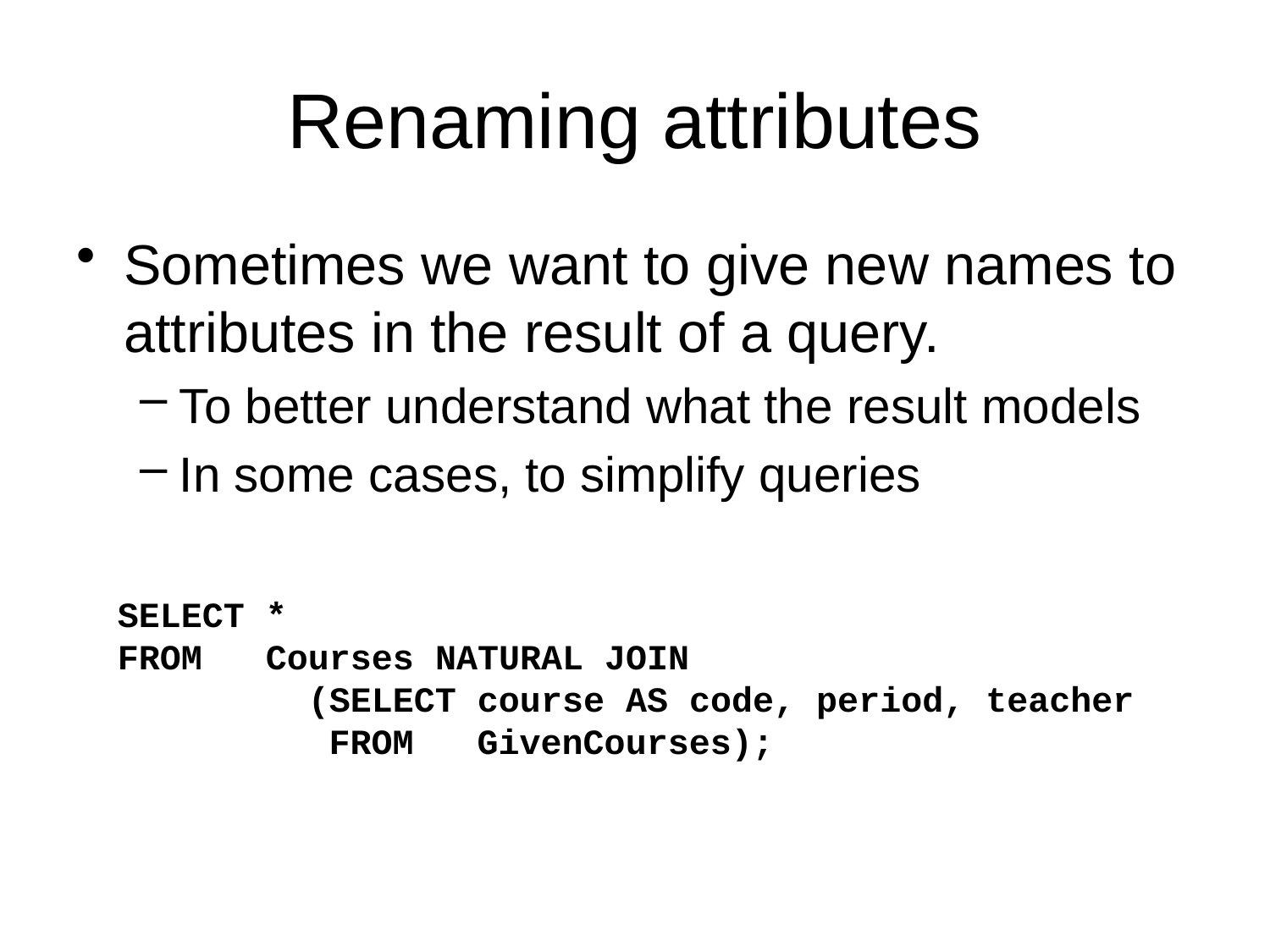

# Renaming attributes
Sometimes we want to give new names to attributes in the result of a query.
To better understand what the result models
In some cases, to simplify queries
SELECT *
FROM   Courses NATURAL JOIN
	   (SELECT course AS code, period, teacher
	    FROM   GivenCourses);